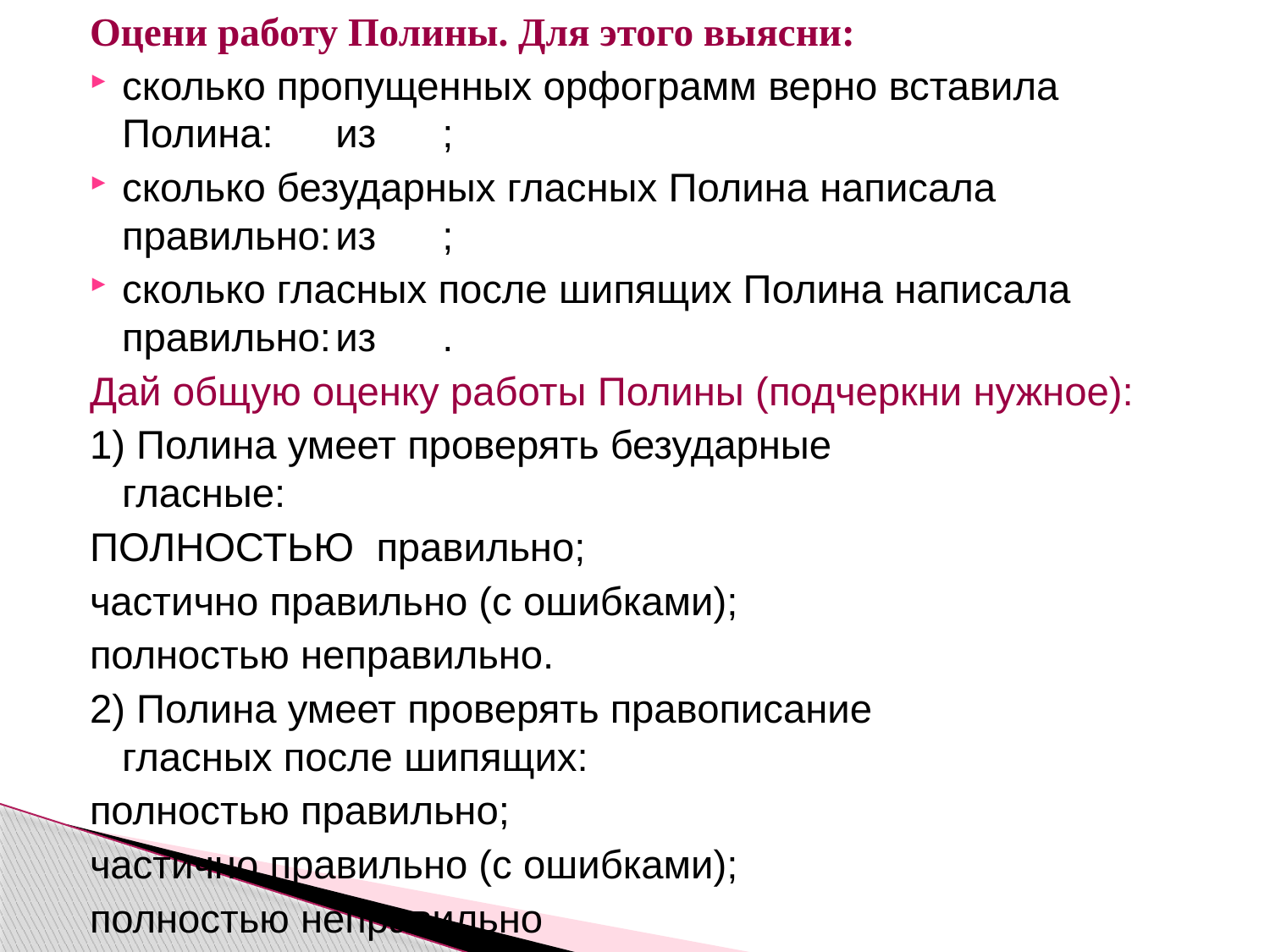

Оцени работу Полины. Для этого выясни:
сколько пропущенных орфограмм верно вставила Полина:	из	;
сколько безударных гласных Полина написала правильно:	из	;
сколько гласных после шипящих Полина написала правильно:	из	.
Дай общую оценку работы Полины (подчеркни нужное):
1) Полина умеет проверять безударные
гласные:
полностью  правильно;
частично правильно (с ошибками);
полностью неправильно.
2) Полина умеет проверять правописание
гласных после шипящих:
полностью правильно;
частично правильно (с ошибками);
полностью неправильно